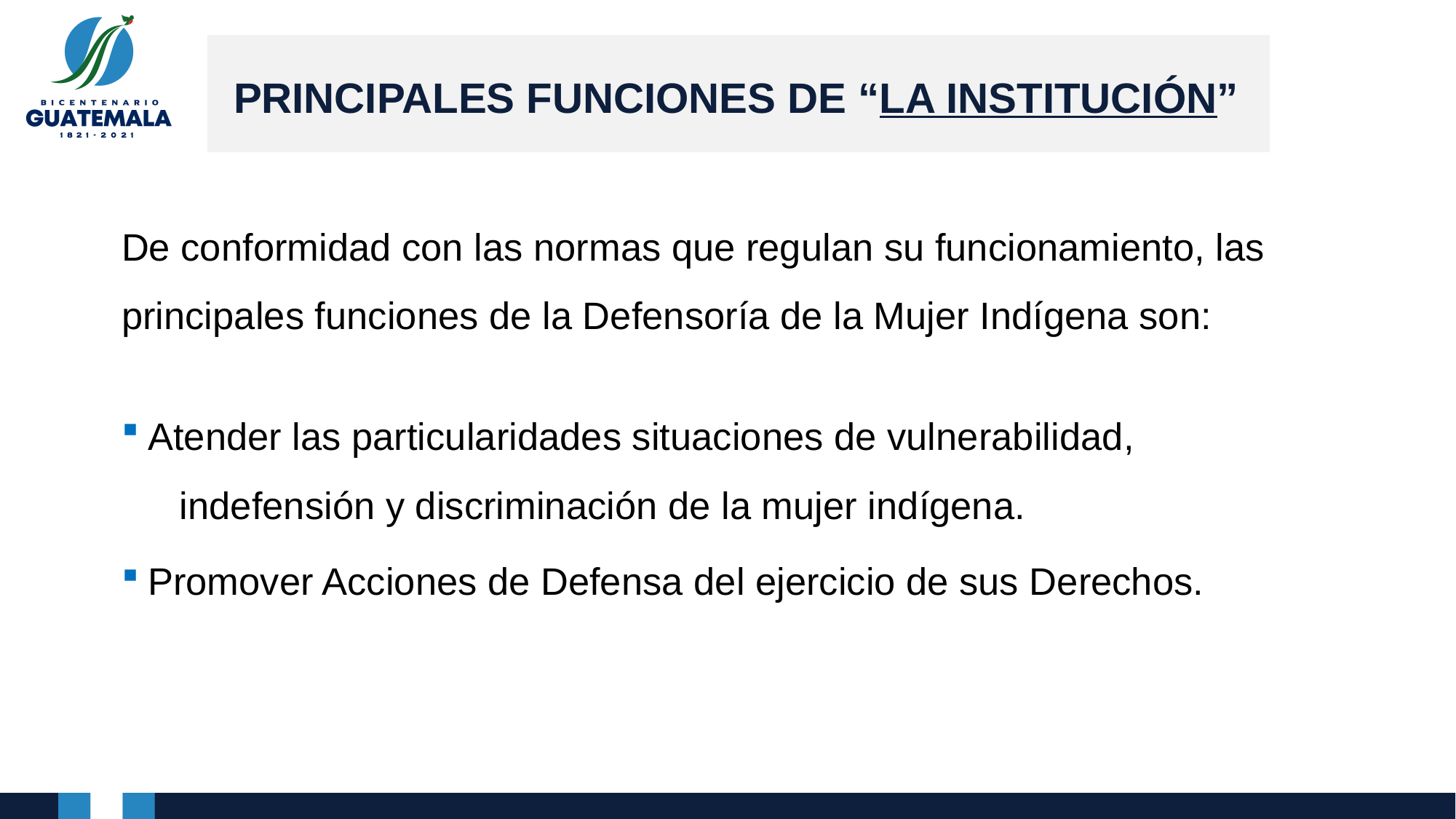

# PRINCIPALES FUNCIONES DE “LA INSTITUCIÓN”
De conformidad con las normas que regulan su funcionamiento, las principales funciones de la Defensoría de la Mujer Indígena son:

Atender las particularidades situaciones de vulnerabilidad,                     indefensión y discriminación de la mujer indígena.
Promover Acciones de Defensa del ejercicio de sus Derechos.